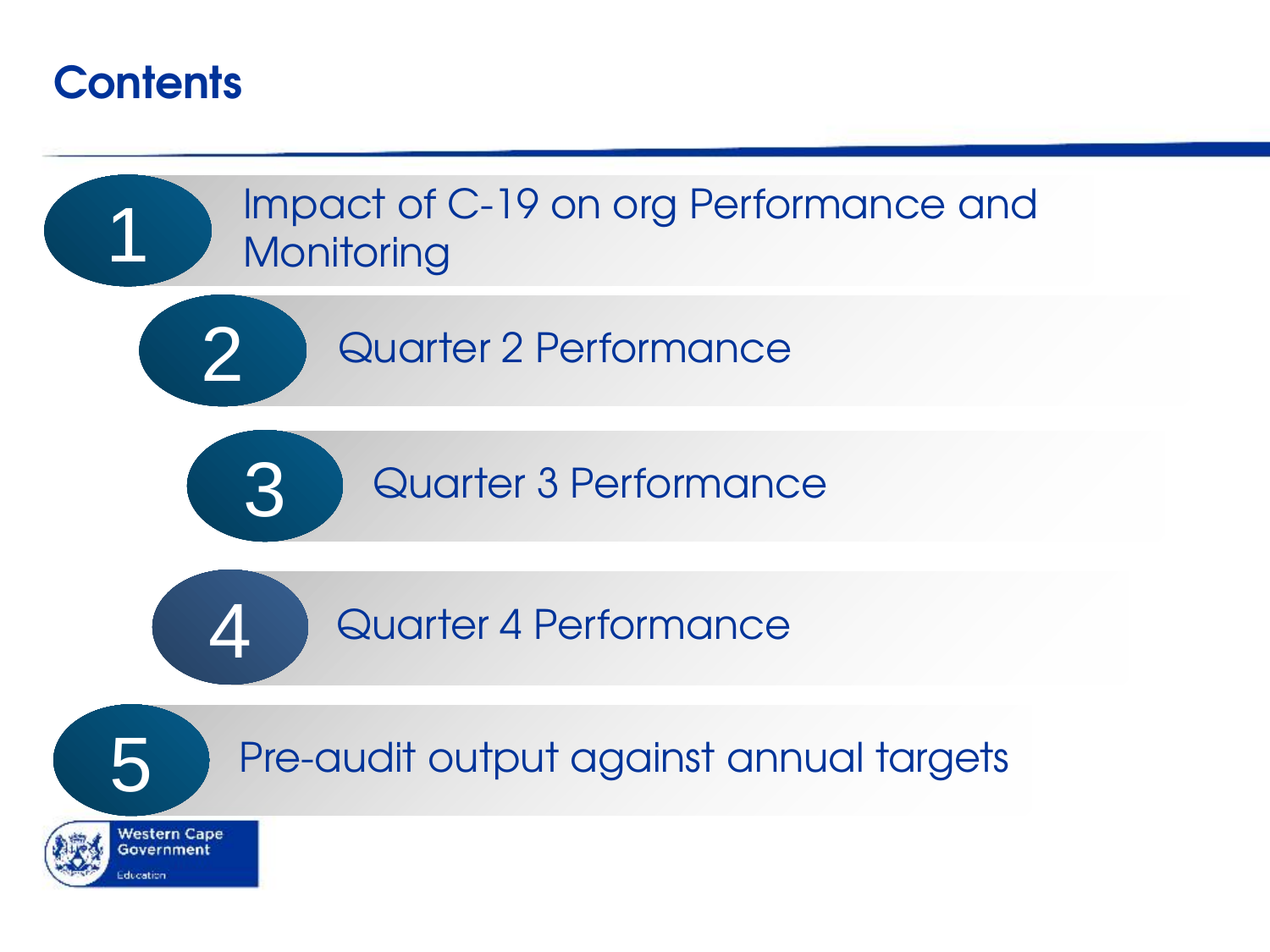

# Contents

Impact of C-19 on org Performance and Monitoring
1

2

Quarter 2 Performance
3

Quarter 3 Performance
4

Quarter 4 Performance
5

Pre-audit output against annual targets